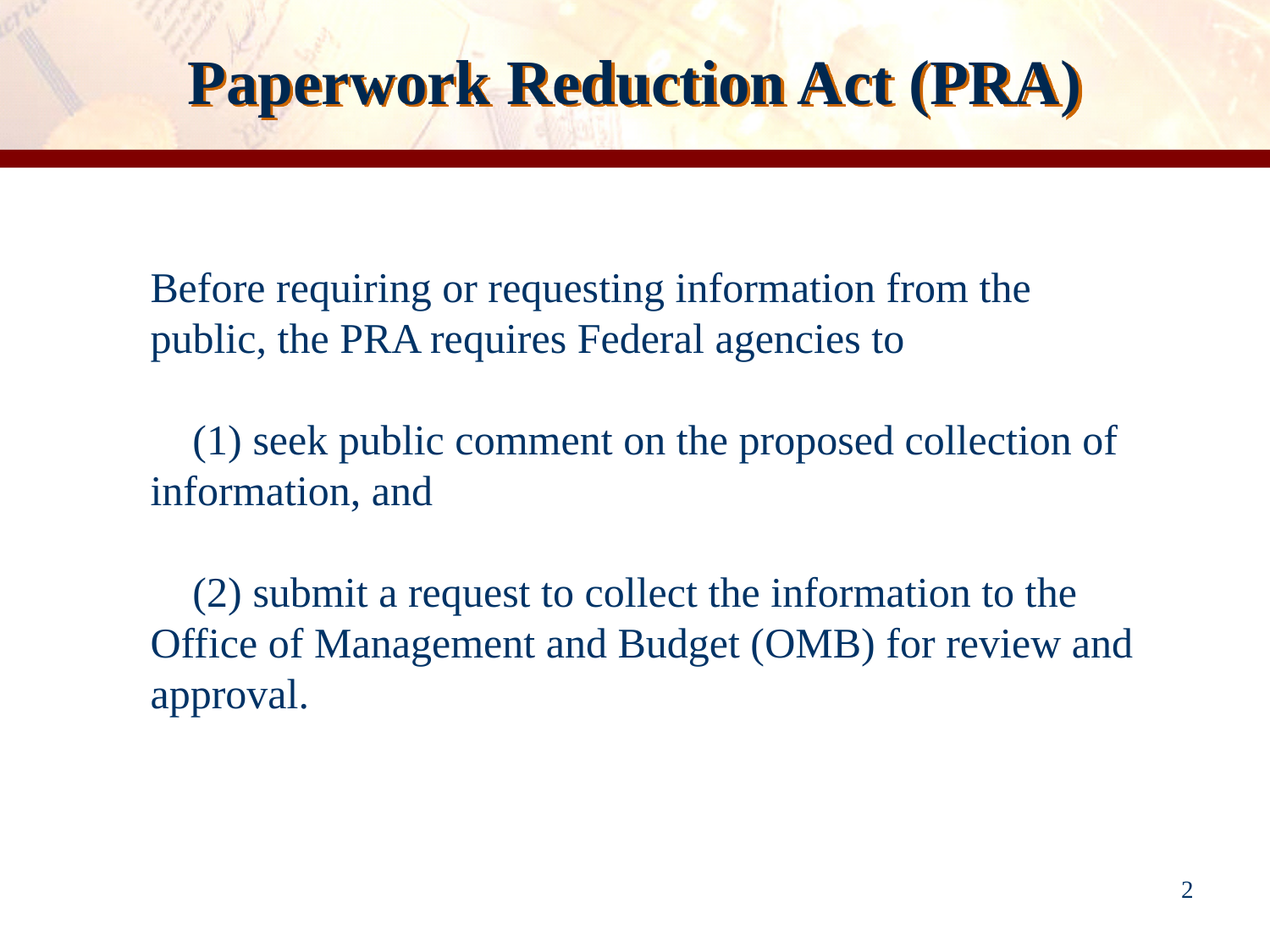

# Paperwork Reduction Act (PRA)
Before requiring or requesting information from the public, the PRA requires Federal agencies to

    (1) seek public comment on the proposed collection of
information, and

    (2) submit a request to collect the information to the Office of Management and Budget (OMB) for review and approval.

2